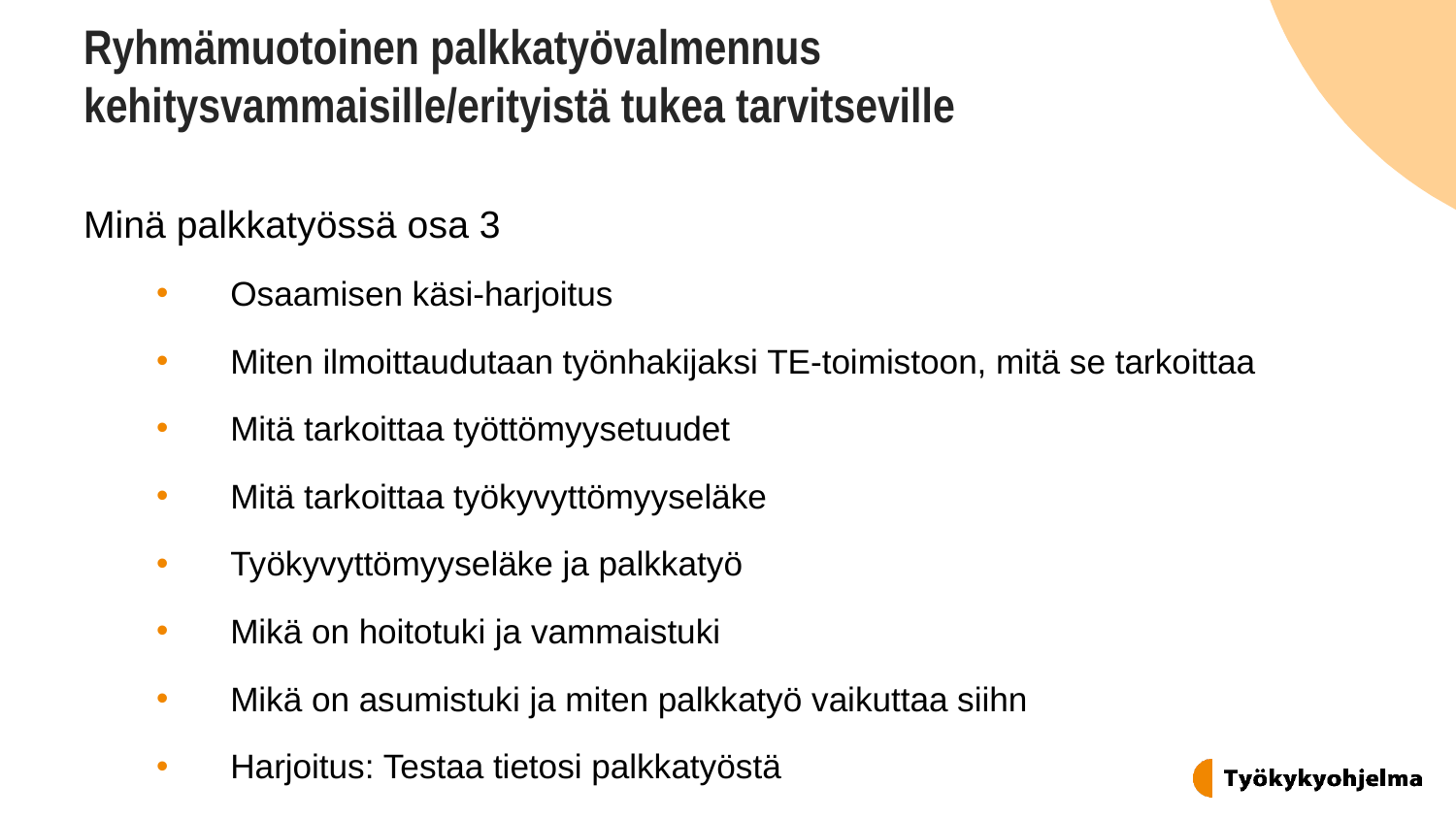

# Ryhmämuotoinen palkkatyövalmennus kehitysvammaisille/erityistä tukea tarvitseville
Minä palkkatyössä osa 3
Osaamisen käsi-harjoitus
Miten ilmoittaudutaan työnhakijaksi TE-toimistoon, mitä se tarkoittaa
Mitä tarkoittaa työttömyysetuudet
Mitä tarkoittaa työkyvyttömyyseläke
Työkyvyttömyyseläke ja palkkatyö
Mikä on hoitotuki ja vammaistuki
Mikä on asumistuki ja miten palkkatyö vaikuttaa siihn
Harjoitus: Testaa tietosi palkkatyöstä